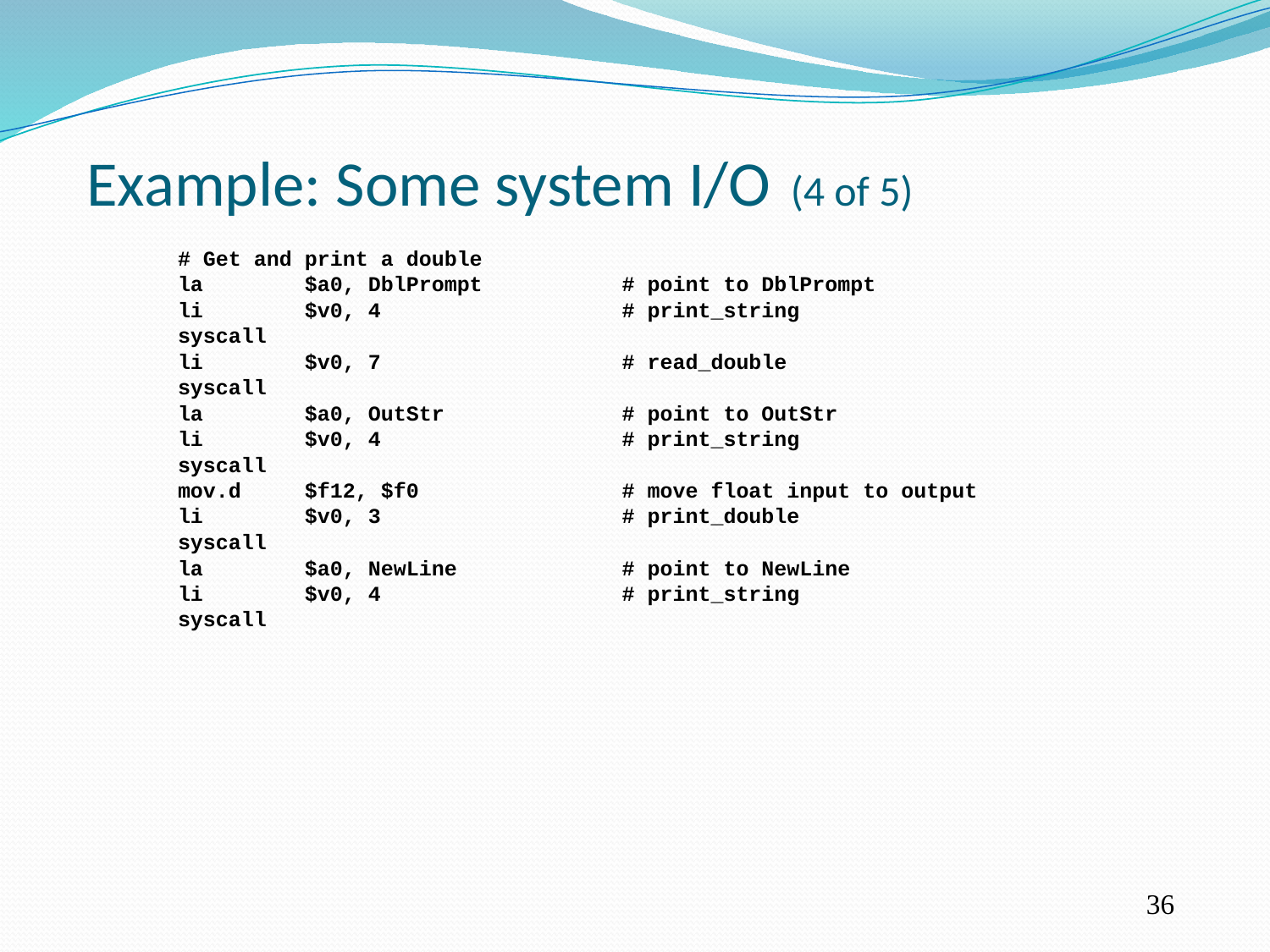

Example: Some system I/O (4 of 5)

	# Get and print a double
	la        $a0, DblPrompt           # point to DblPrompt
	li        $v0, 4                   # print_string
	syscall
	li        $v0, 7                   # read_double
	syscall
	la        $a0, OutStr              # point to OutStr
	li        $v0, 4                   # print_string
	syscall
	mov.d     $f12, $f0                # move float input to output
	li        $v0, 3                   # print_double
	syscall
	la        $a0, NewLine             # point to NewLine
	li        $v0, 4                   # print_string
	syscall

36